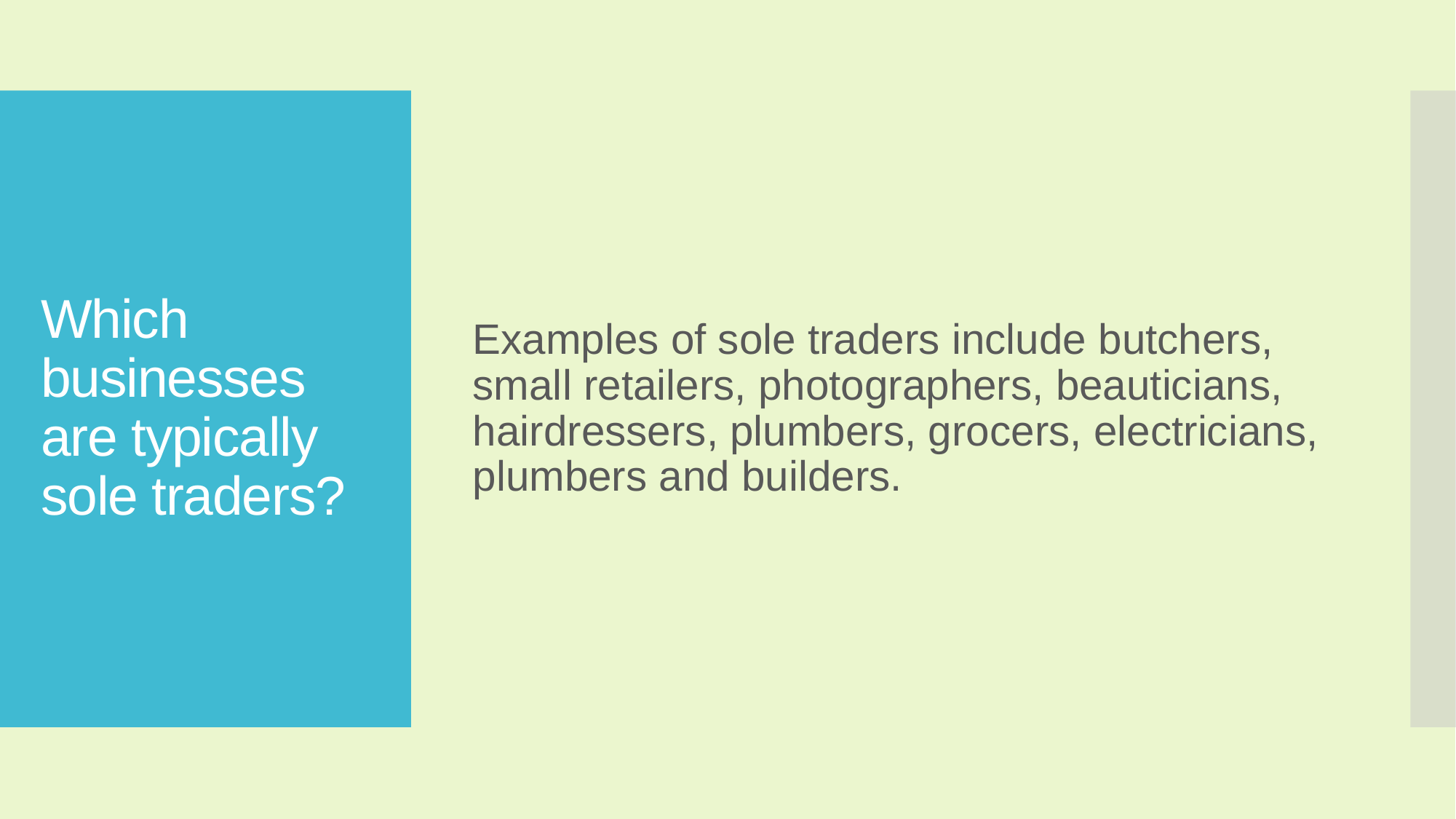

Examples of sole traders include butchers, small retailers, photographers, beauticians, hairdressers, plumbers, grocers, electricians, plumbers and builders.
# Which businesses are typically sole traders?